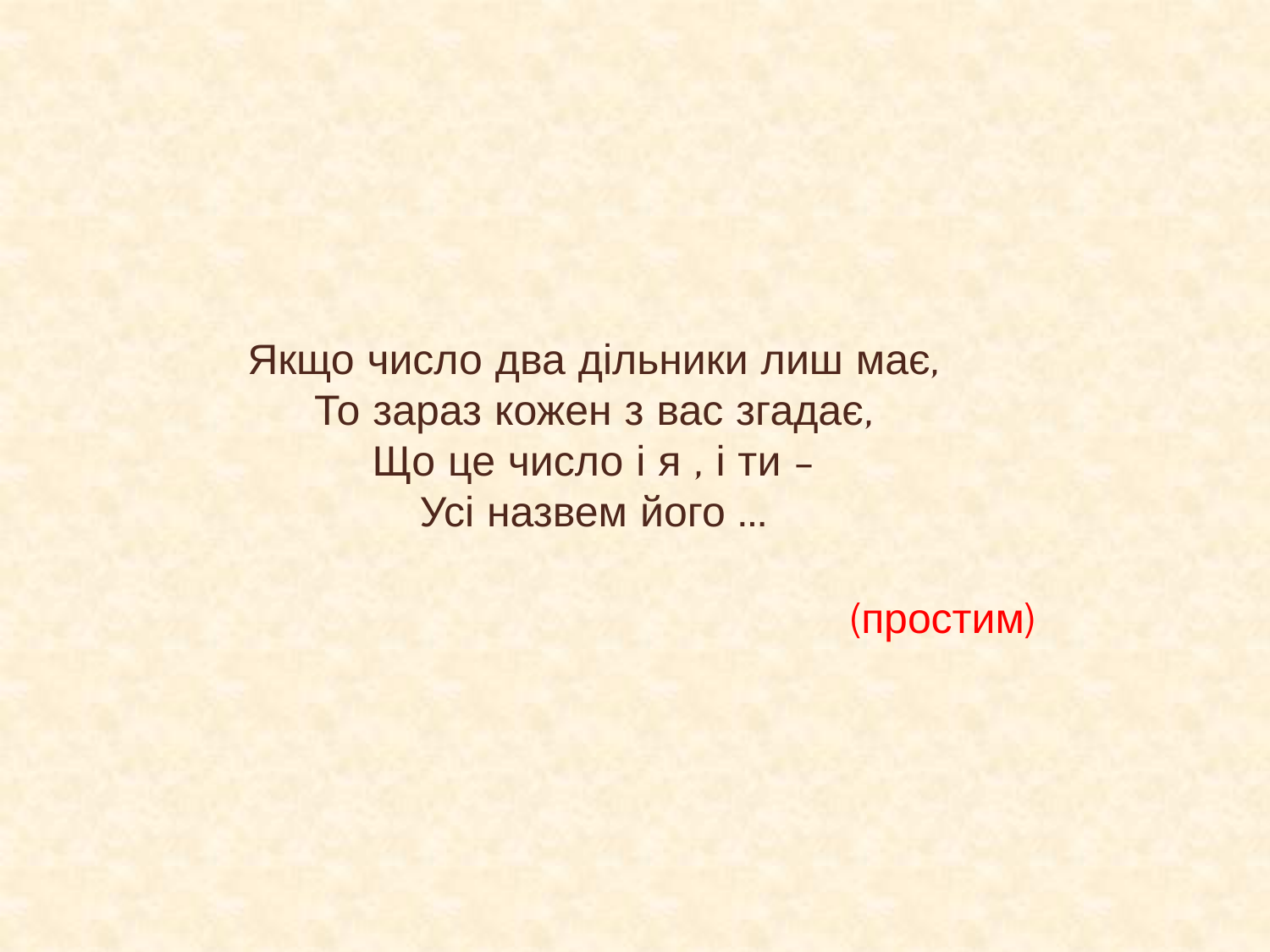

Якщо число два дільники лиш має,
То зараз кожен з вас згадає,
Що це число і я , і ти –
Усі назвем його …
(простим)